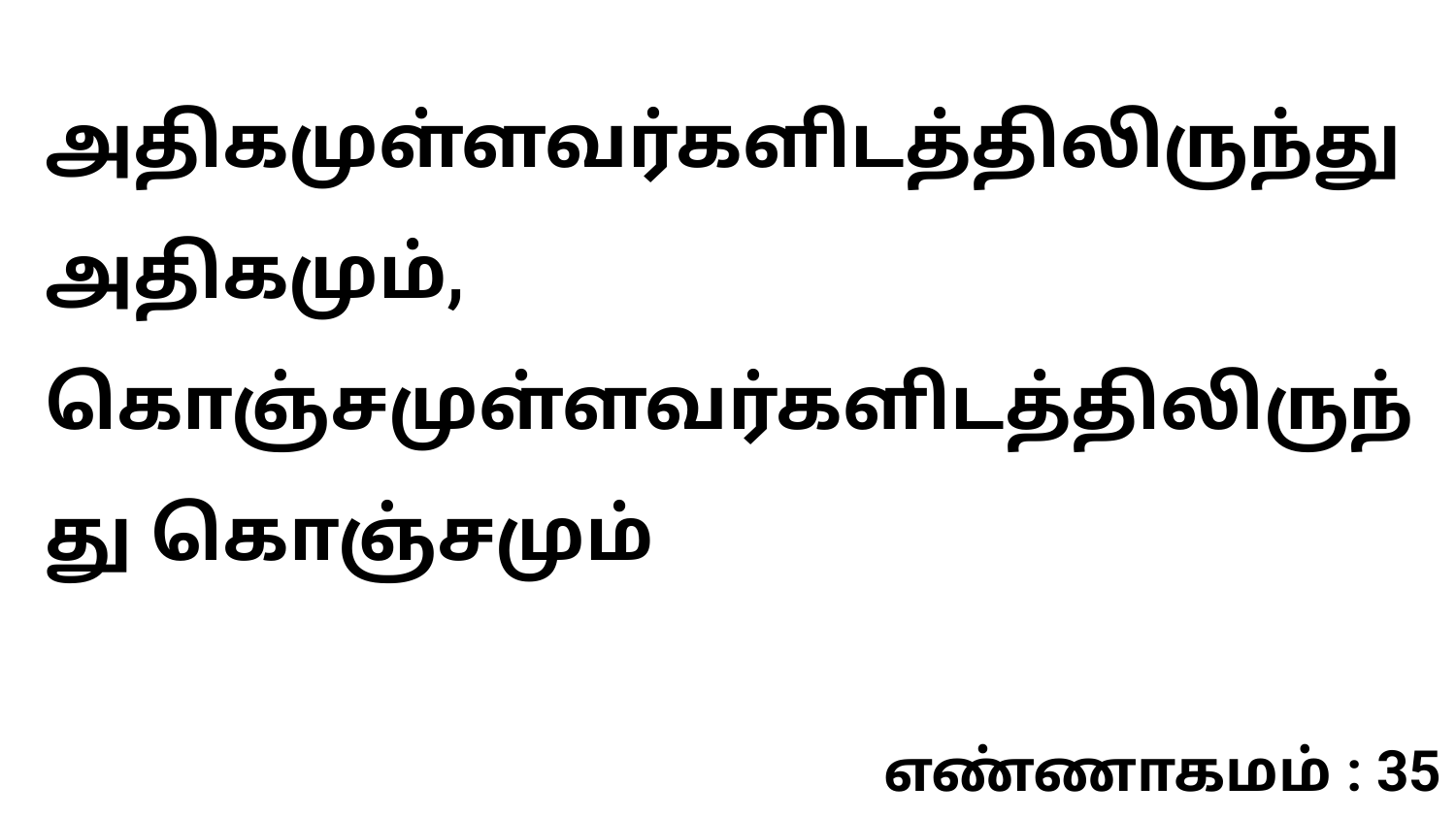

அதிகமுள்ளவர்களிடத்திலிருந்து அதிகமும், கொஞ்சமுள்ளவர்களிடத்திலிருந்து கொஞ்சமும்
எண்ணாகமம் : 35